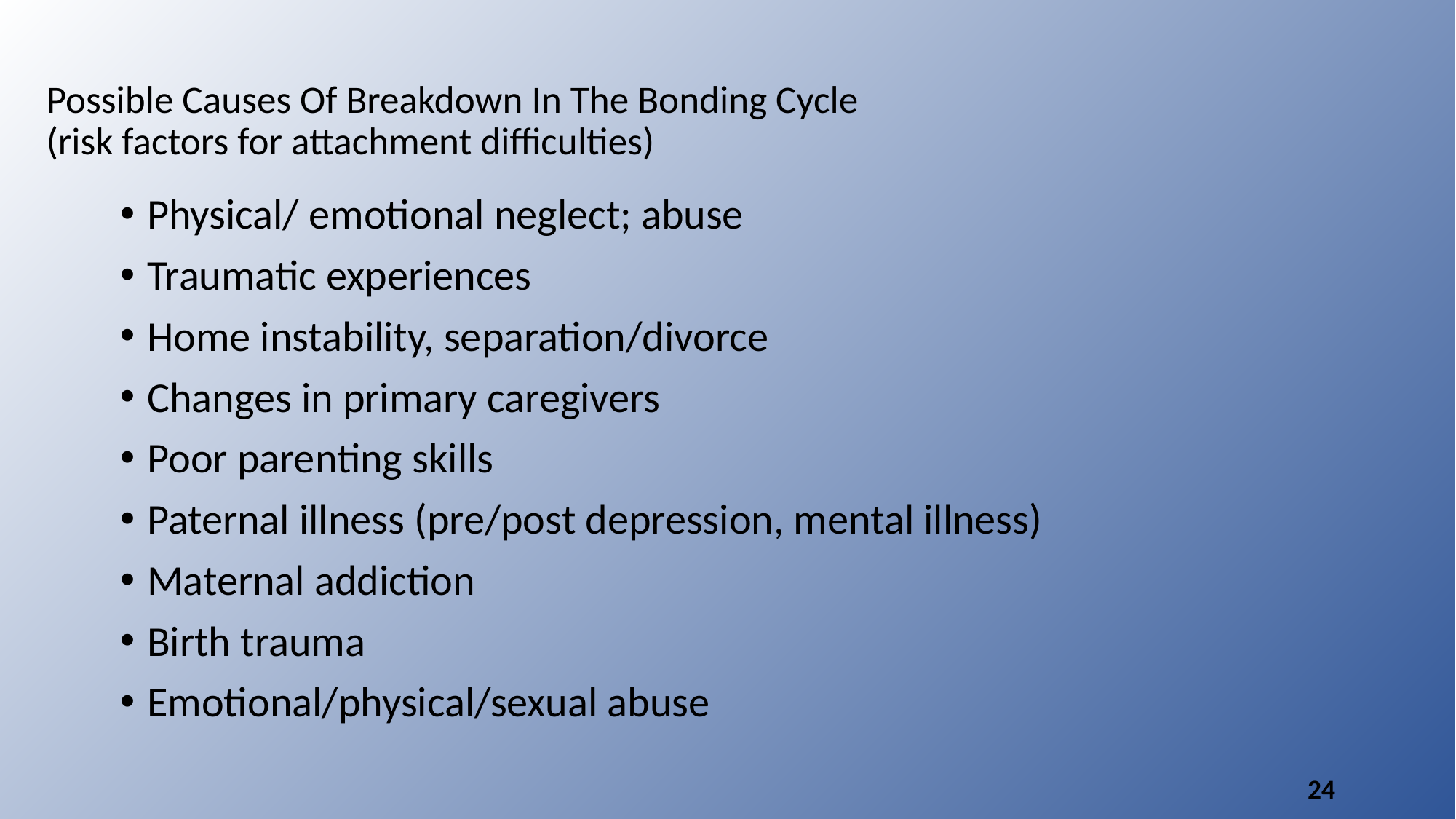

# Possible Causes Of Breakdown In The Bonding Cycle (risk factors for attachment difficulties)
Physical/ emotional neglect; abuse
Traumatic experiences
Home instability, separation/divorce
Changes in primary caregivers
Poor parenting skills
Paternal illness (pre/post depression, mental illness)
Maternal addiction
Birth trauma
Emotional/physical/sexual abuse
24